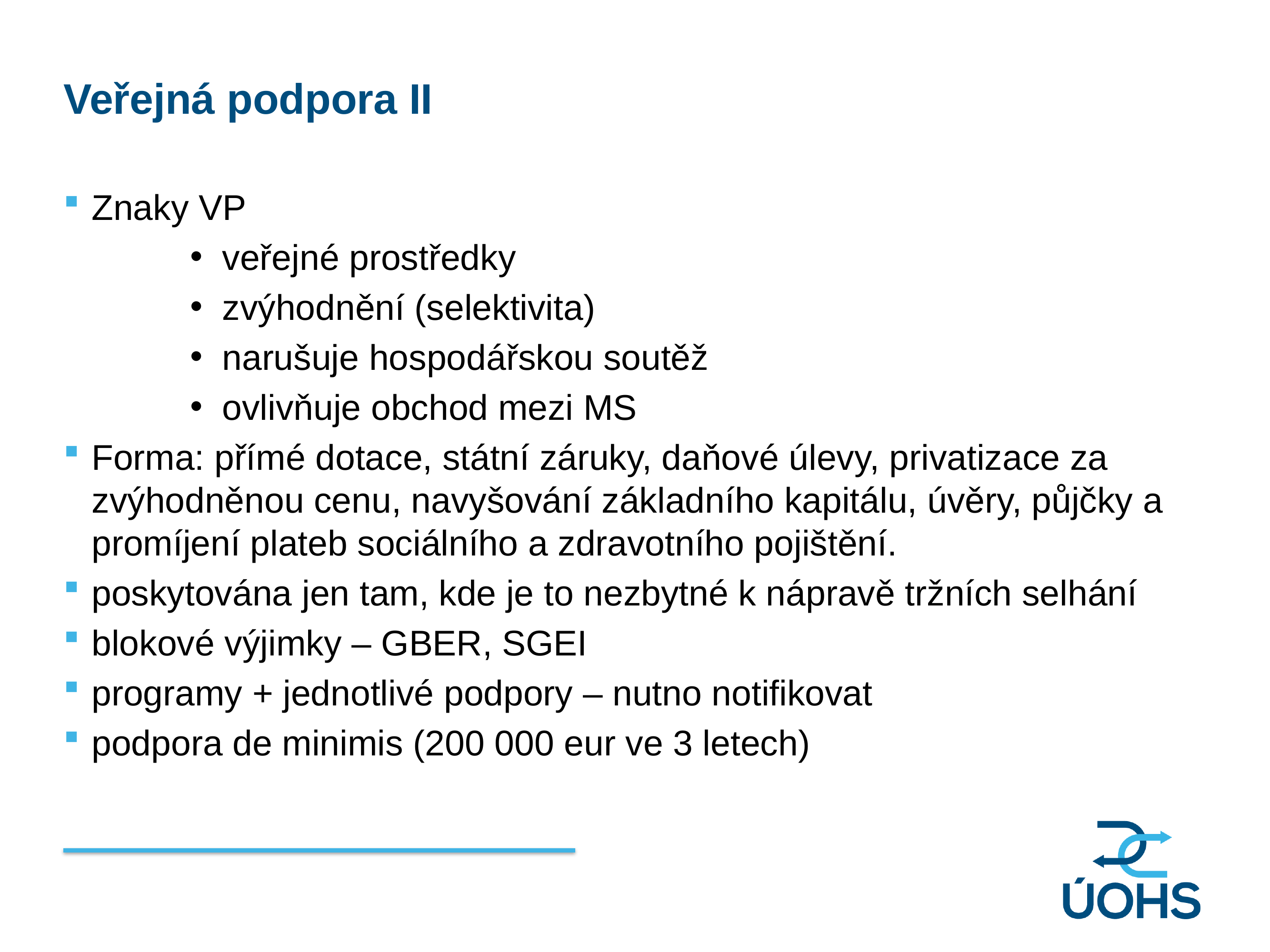

Veřejná podpora II
Znaky VP
veřejné prostředky
zvýhodnění (selektivita)
narušuje hospodářskou soutěž
ovlivňuje obchod mezi MS
Forma: přímé dotace, státní záruky, daňové úlevy, privatizace za zvýhodněnou cenu, navyšování základního kapitálu, úvěry, půjčky a promíjení plateb sociálního a zdravotního pojištění.
poskytována jen tam, kde je to nezbytné k nápravě tržních selhání
blokové výjimky – GBER, SGEI
programy + jednotlivé podpory – nutno notifikovat
podpora de minimis (200 000 eur ve 3 letech)